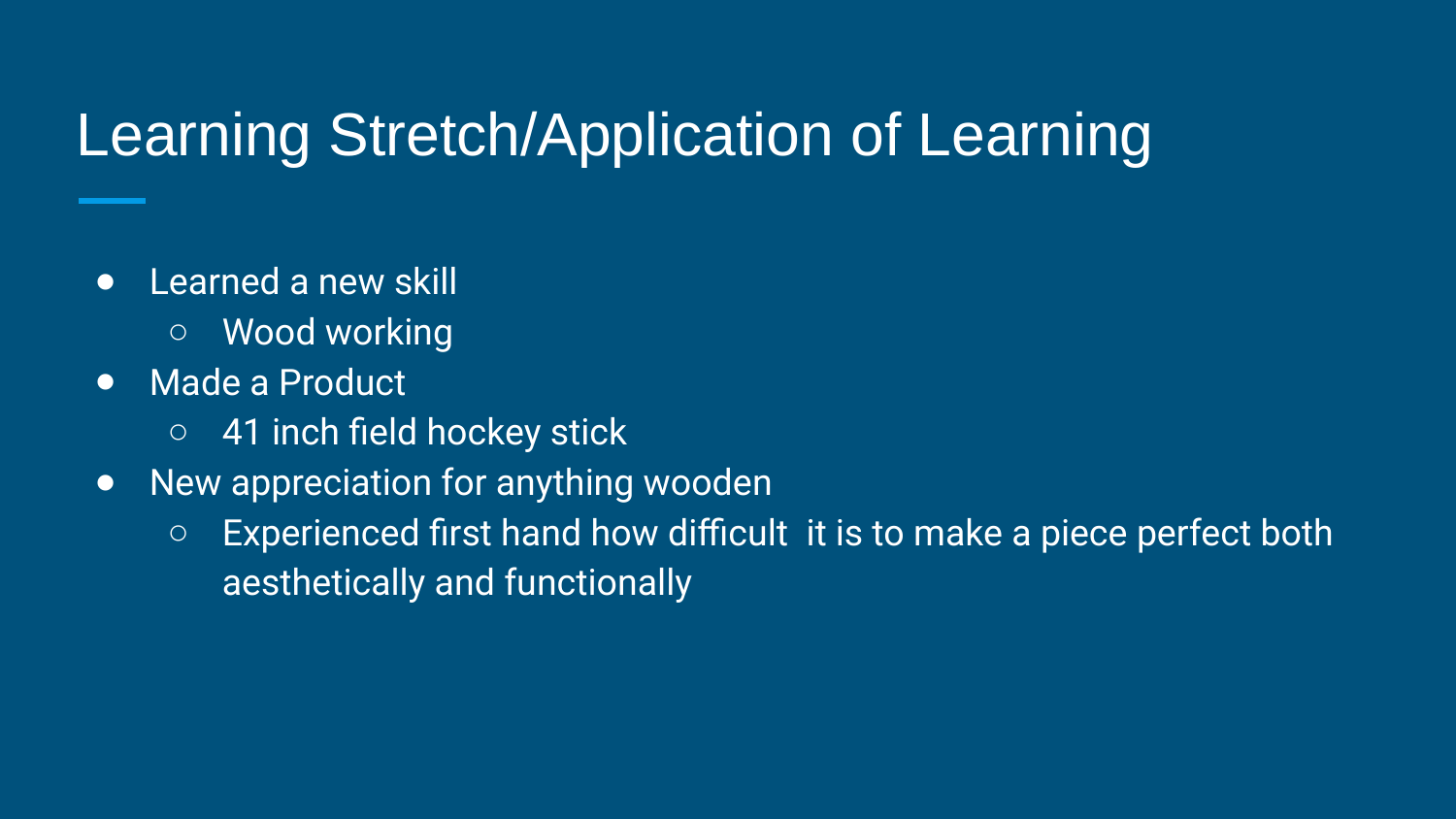

# Learning Stretch/Application of Learning
Learned a new skill
Wood working
Made a Product
41 inch field hockey stick
New appreciation for anything wooden
Experienced first hand how difficult  it is to make a piece perfect both aesthetically and functionally